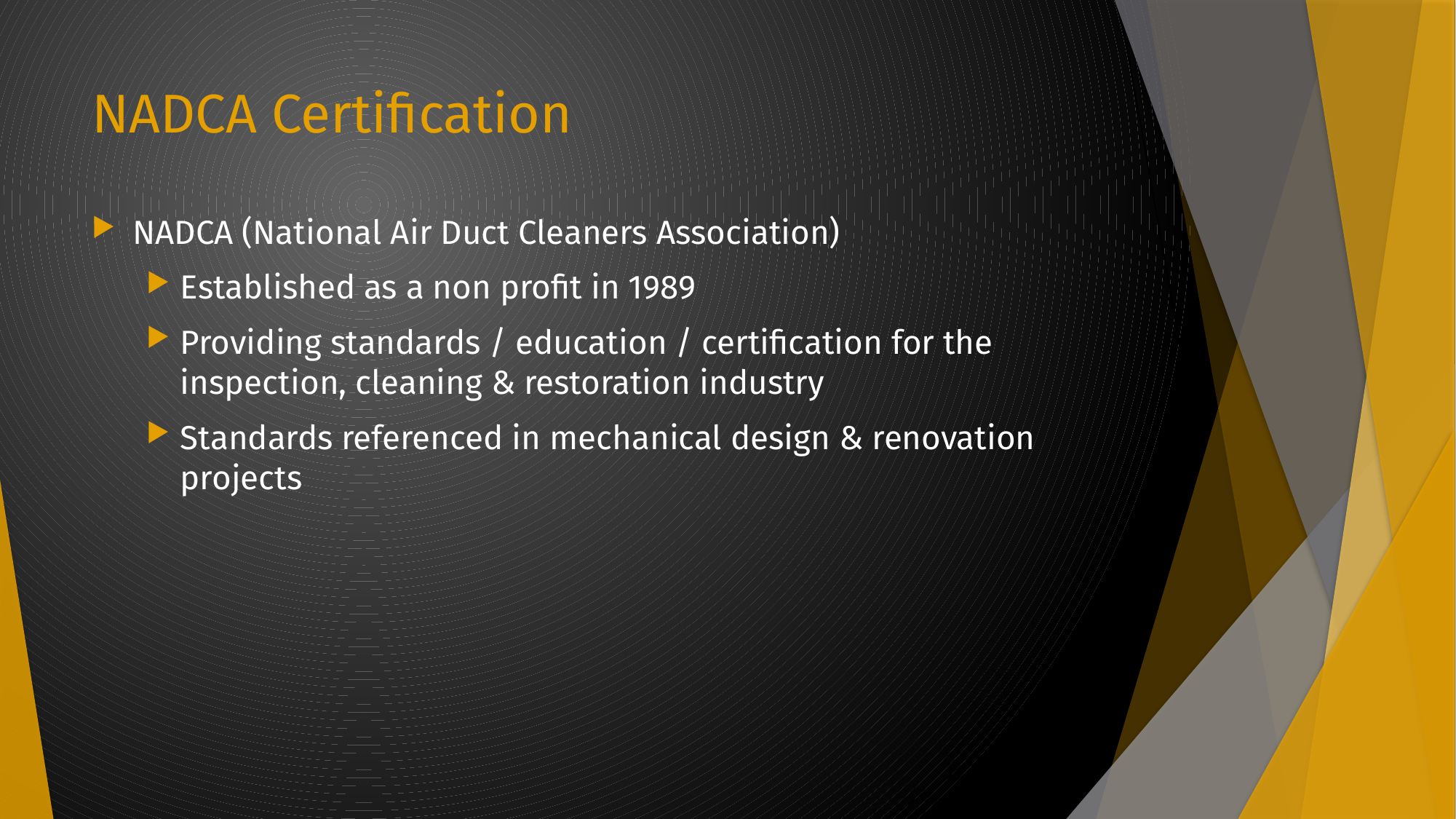

# NADCA Certification
NADCA (National Air Duct Cleaners Association)
Established as a non profit in 1989
Providing standards / education / certification for the inspection, cleaning & restoration industry
Standards referenced in mechanical design & renovation projects